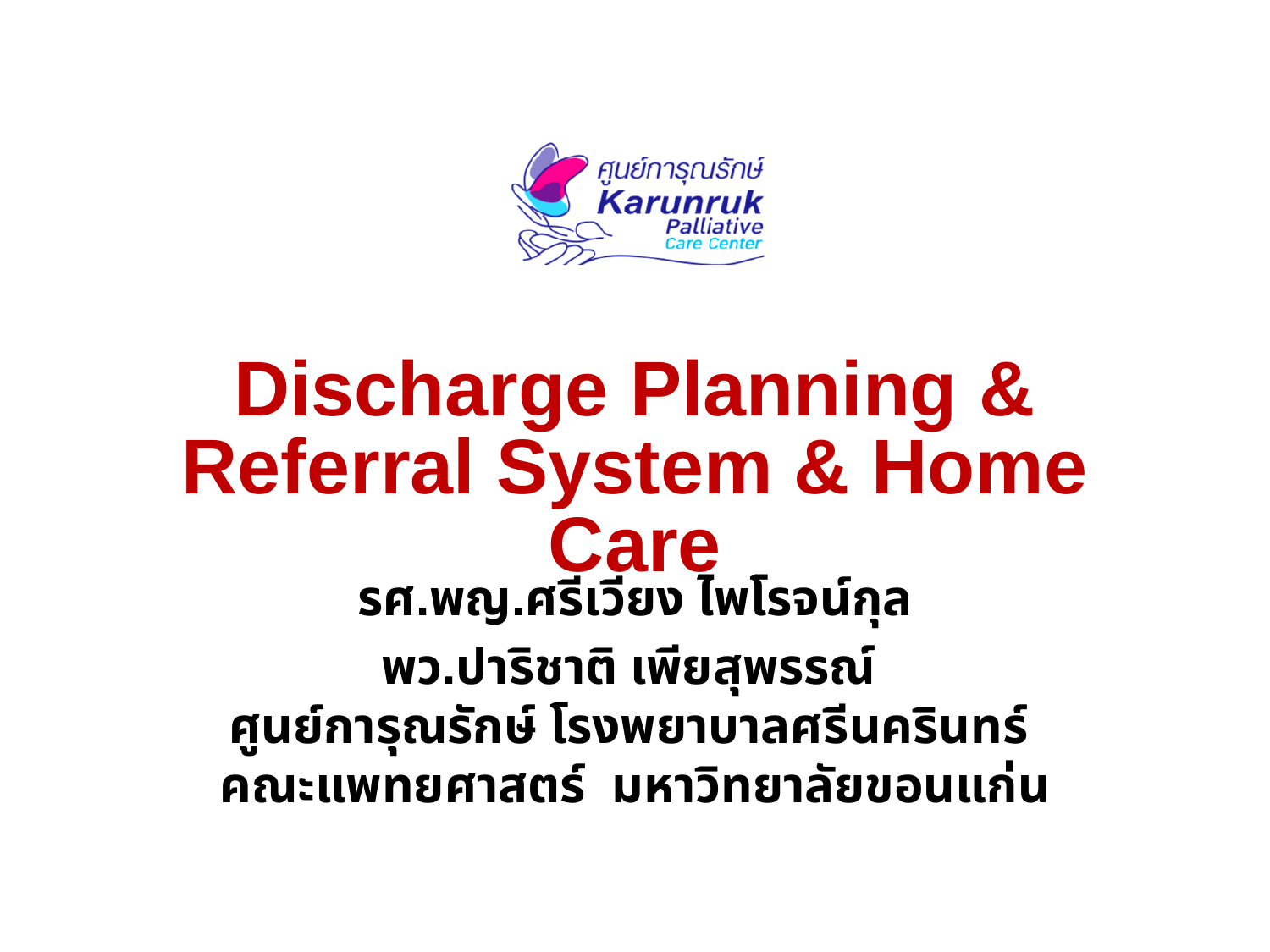

Discharge Planning & Referral System & Home Care
รศ.พญ.ศรีเวียง ไพโรจน์กุล
พว.ปาริชาติ เพียสุพรรณ์
ศูนย์การุณรักษ์ โรงพยาบาลศรีนครินทร์
คณะแพทยศาสตร์  มหาวิทยาลัยขอนแก่น